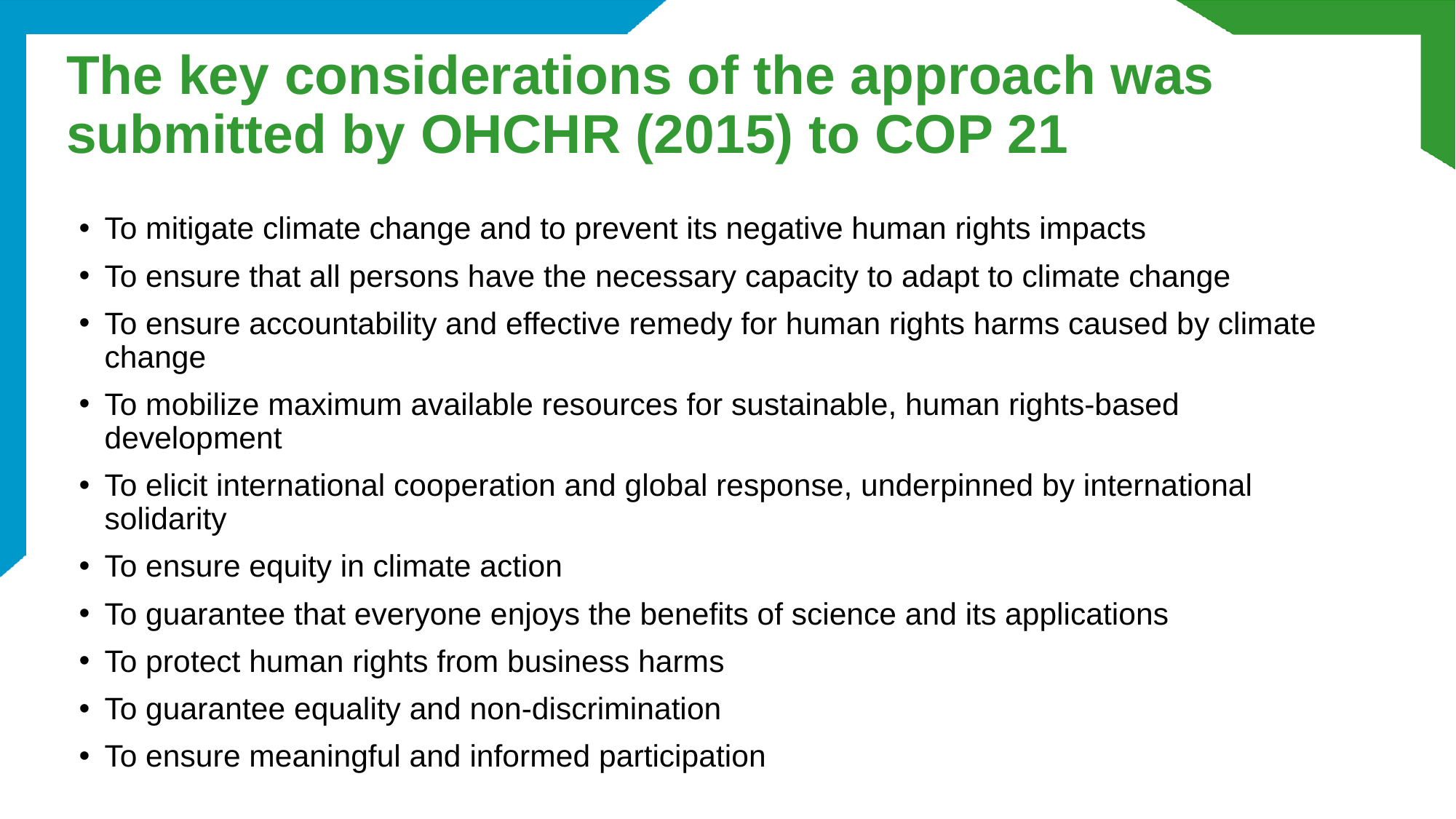

# The key considerations of the approach was submitted by OHCHR (2015) to COP 21
To mitigate climate change and to prevent its negative human rights impacts
To ensure that all persons have the necessary capacity to adapt to climate change
To ensure accountability and effective remedy for human rights harms caused by climate change
To mobilize maximum available resources for sustainable, human rights-based development
To elicit international cooperation and global response, underpinned by international solidarity
To ensure equity in climate action
To guarantee that everyone enjoys the benefits of science and its applications
To protect human rights from business harms
To guarantee equality and non-discrimination
To ensure meaningful and informed participation